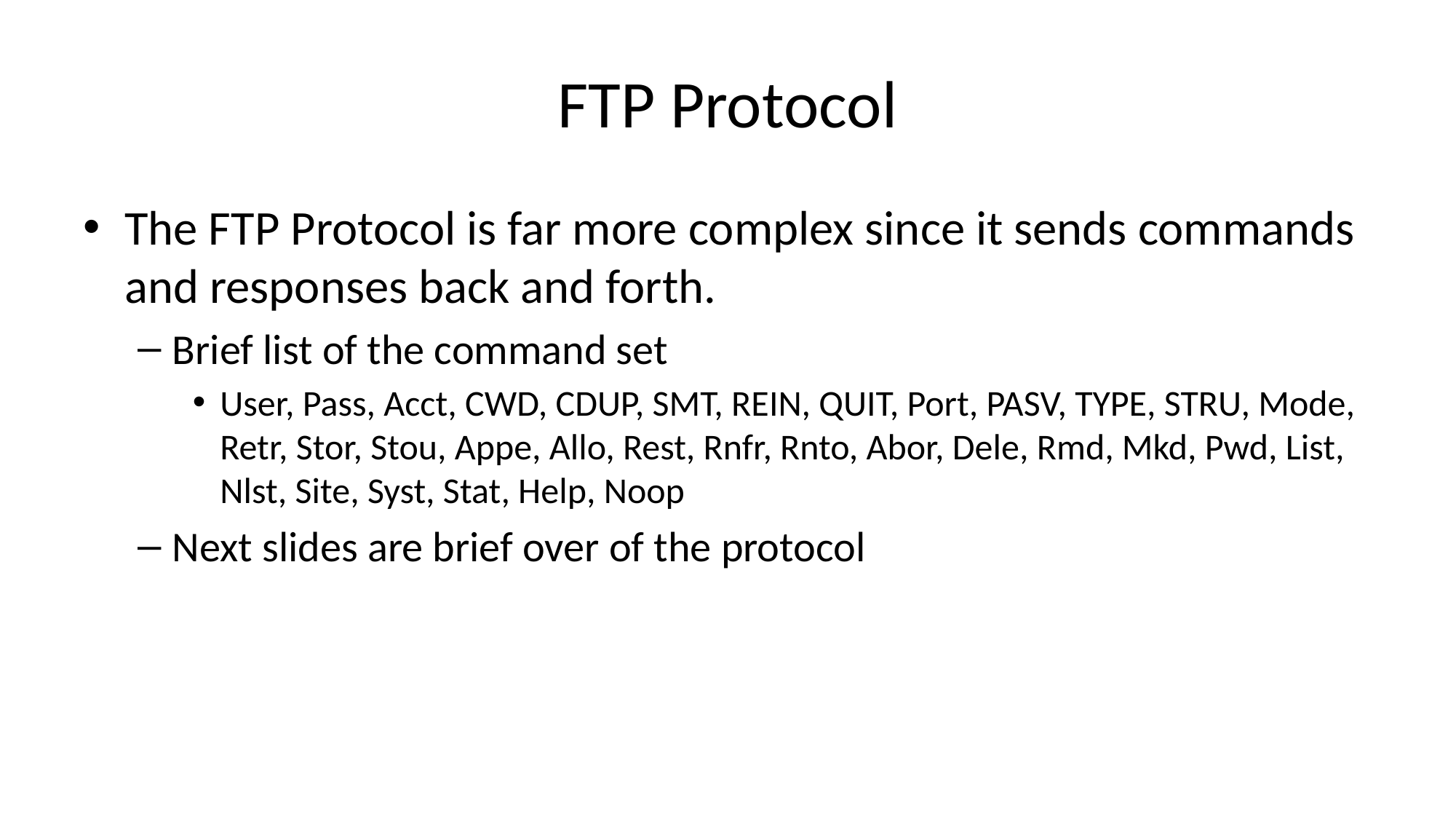

# FTP Protocol
The FTP Protocol is far more complex since it sends commands and responses back and forth.
Brief list of the command set
User, Pass, Acct, CWD, CDUP, SMT, REIN, QUIT, Port, PASV, TYPE, STRU, Mode, Retr, Stor, Stou, Appe, Allo, Rest, Rnfr, Rnto, Abor, Dele, Rmd, Mkd, Pwd, List, Nlst, Site, Syst, Stat, Help, Noop
Next slides are brief over of the protocol